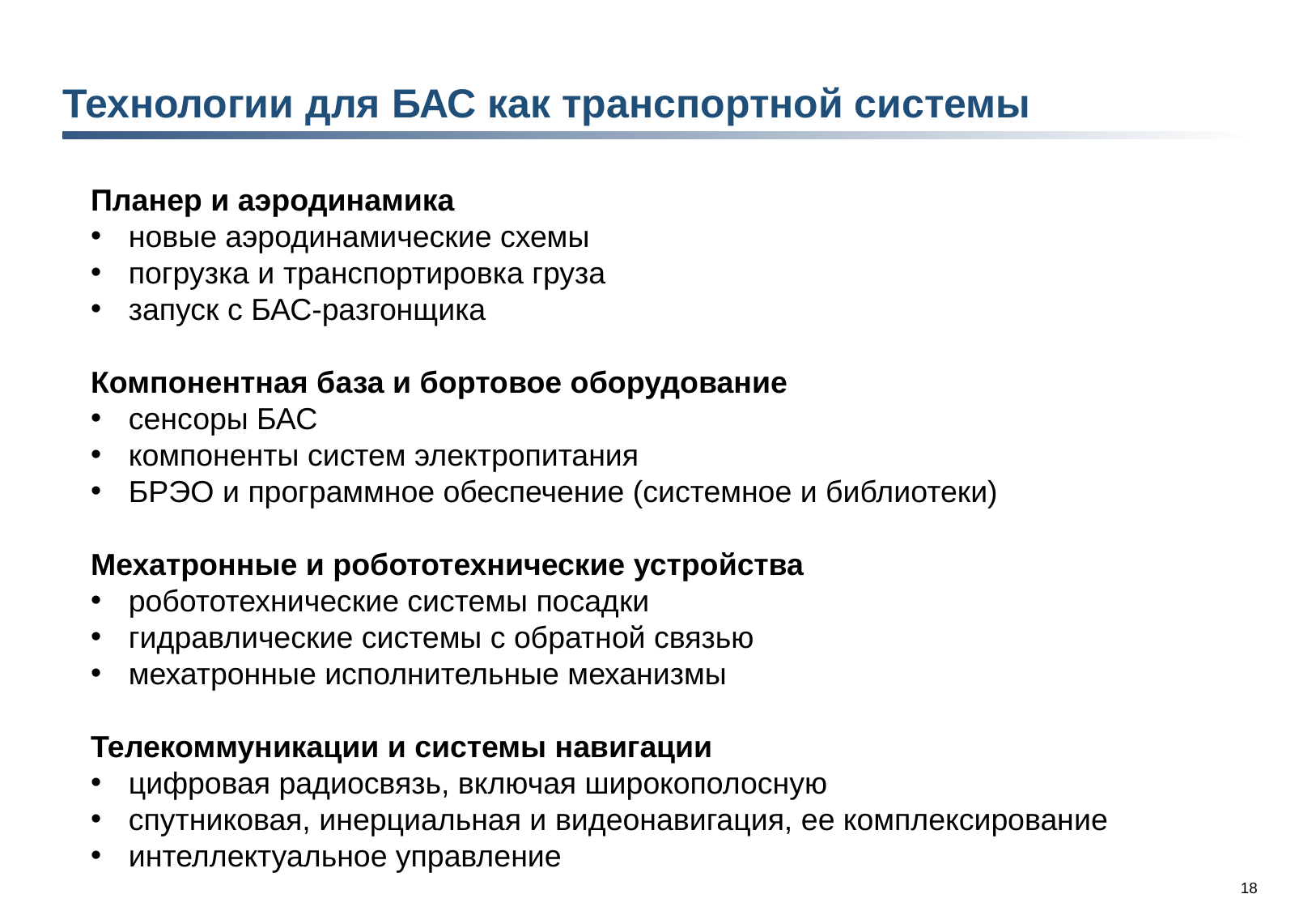

Технологии для БАС как транспортной системы
Планер и аэродинамика
новые аэродинамические схемы
погрузка и транспортировка груза
запуск с БАС-разгонщика

Компонентная база и бортовое оборудование
сенсоры БАС
компоненты систем электропитания
БРЭО и программное обеспечение (системное и библиотеки)

Мехатронные и робототехнические устройства
робототехнические системы посадки
гидравлические системы с обратной связью
мехатронные исполнительные механизмы

Телекоммуникации и системы навигации
цифровая радиосвязь, включая широкополосную
спутниковая, инерциальная и видеонавигация, ее комплексирование
интеллектуальное управление